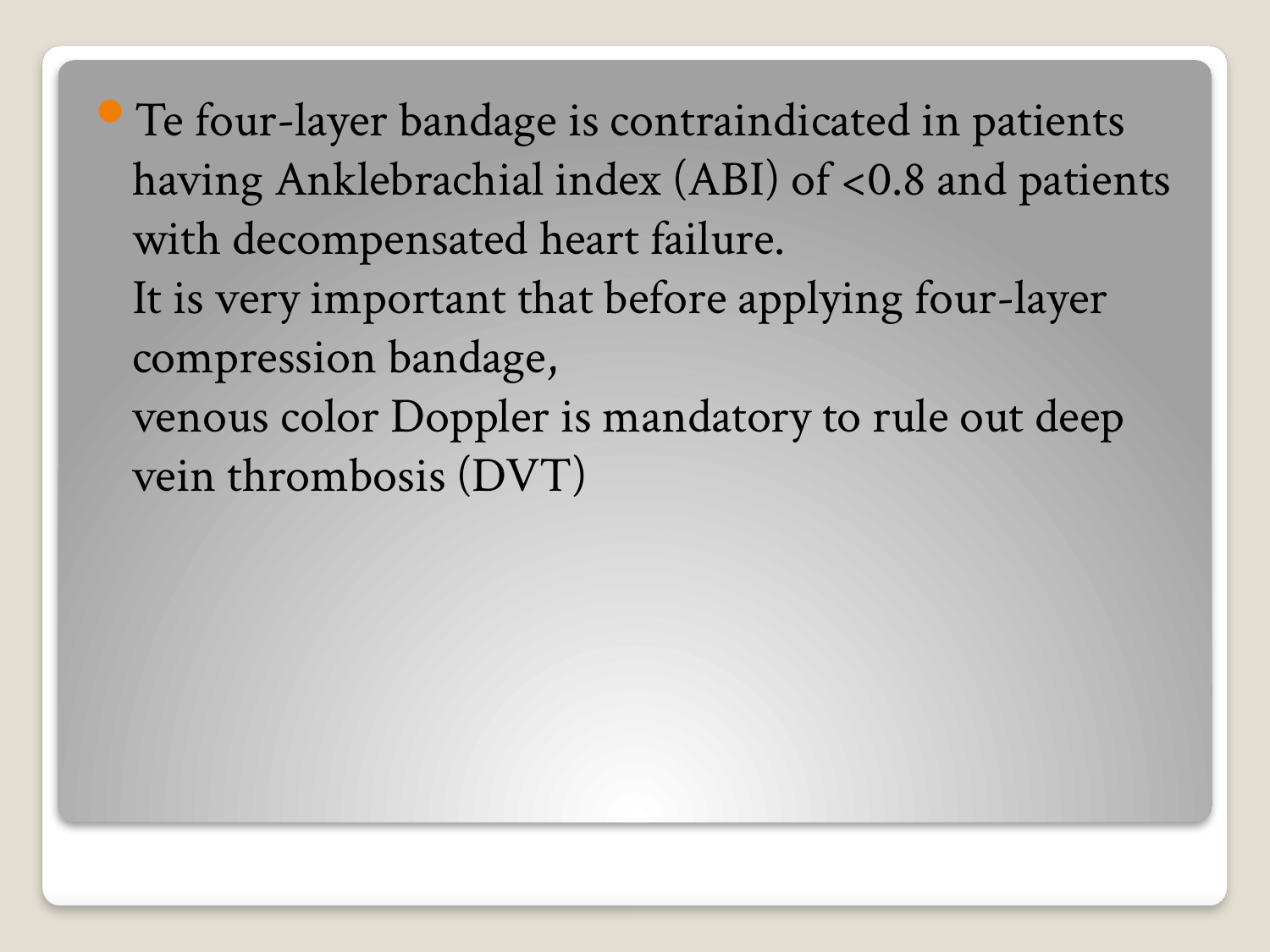

Te four-layer bandage is contraindicated in patients having Anklebrachial index (ABI) of <0.8 and patients with decompensated heart failure.
It is very important that before applying four-layer compression bandage,
venous color Doppler is mandatory to rule out deep vein thrombosis (DVT)
#